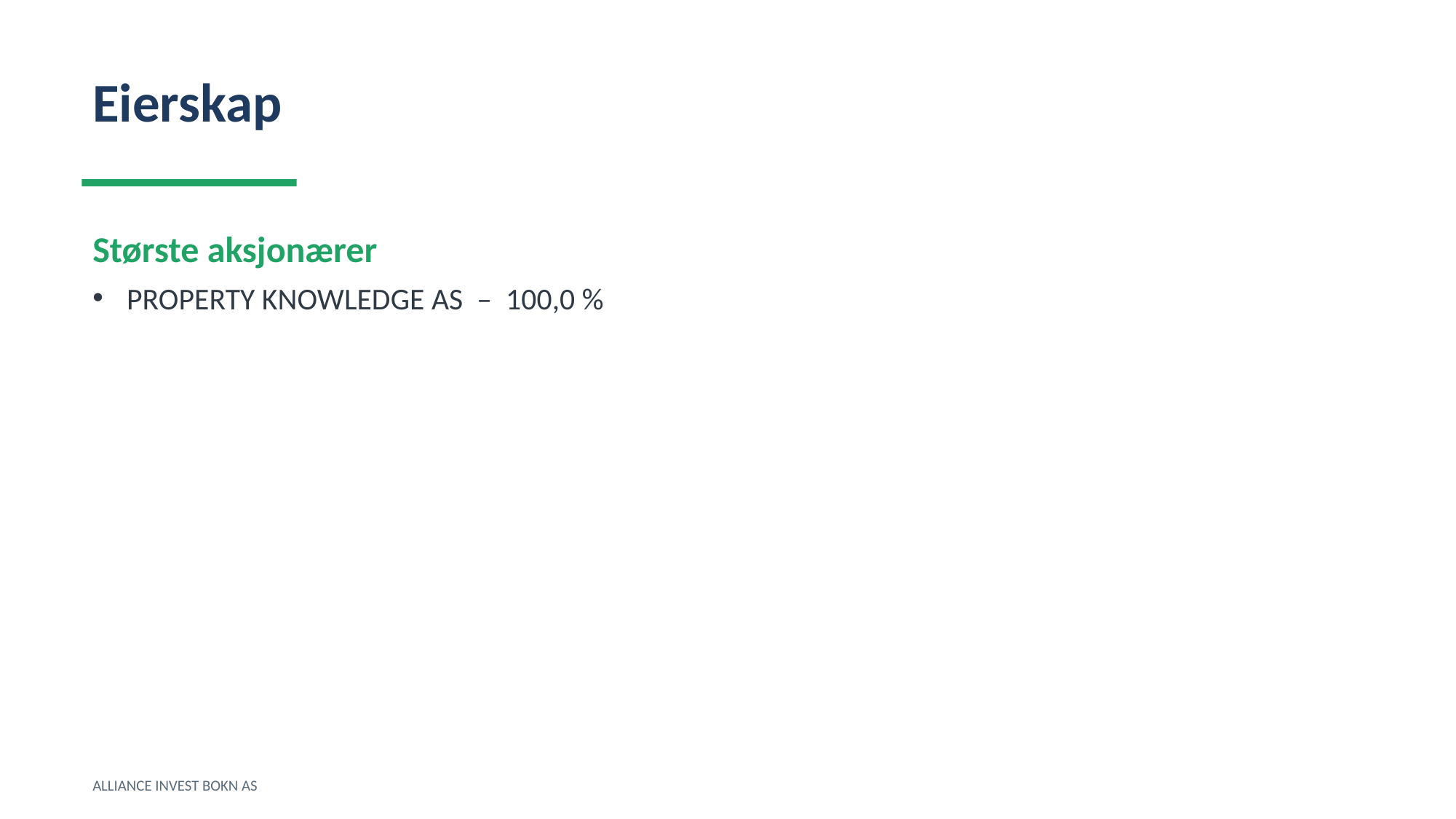

Eierskap

Største aksjonærer
PROPERTY KNOWLEDGE AS  –  100,0 %
ALLIANCE INVEST BOKN AS